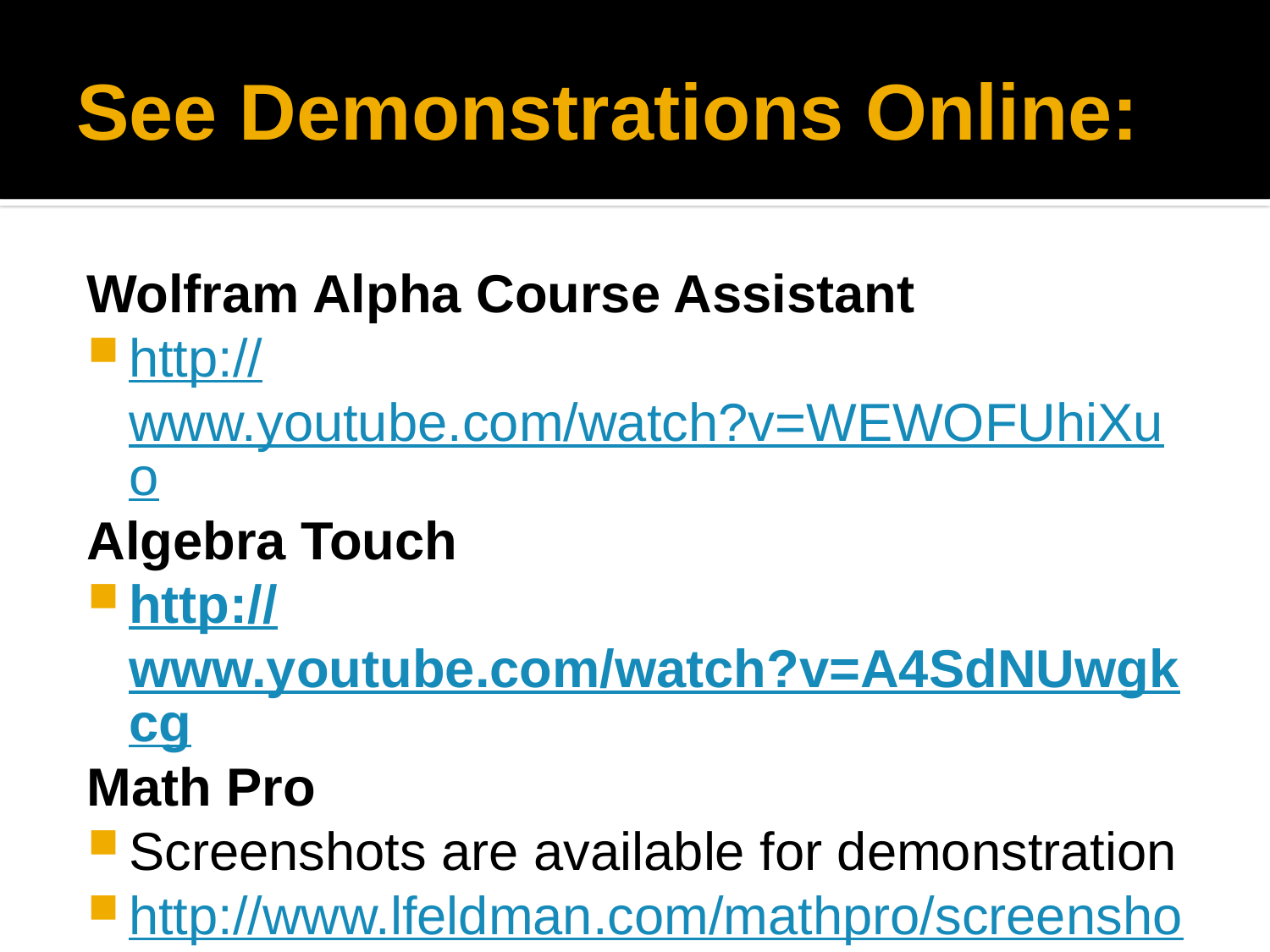

# See Demonstrations Online:
Wolfram Alpha Course Assistant
http://www.youtube.com/watch?v=WEWOFUhiXuo
Algebra Touch
http://www.youtube.com/watch?v=A4SdNUwgkcg
Math Pro
Screenshots are available for demonstration
http://www.lfeldman.com/mathpro/screenshots